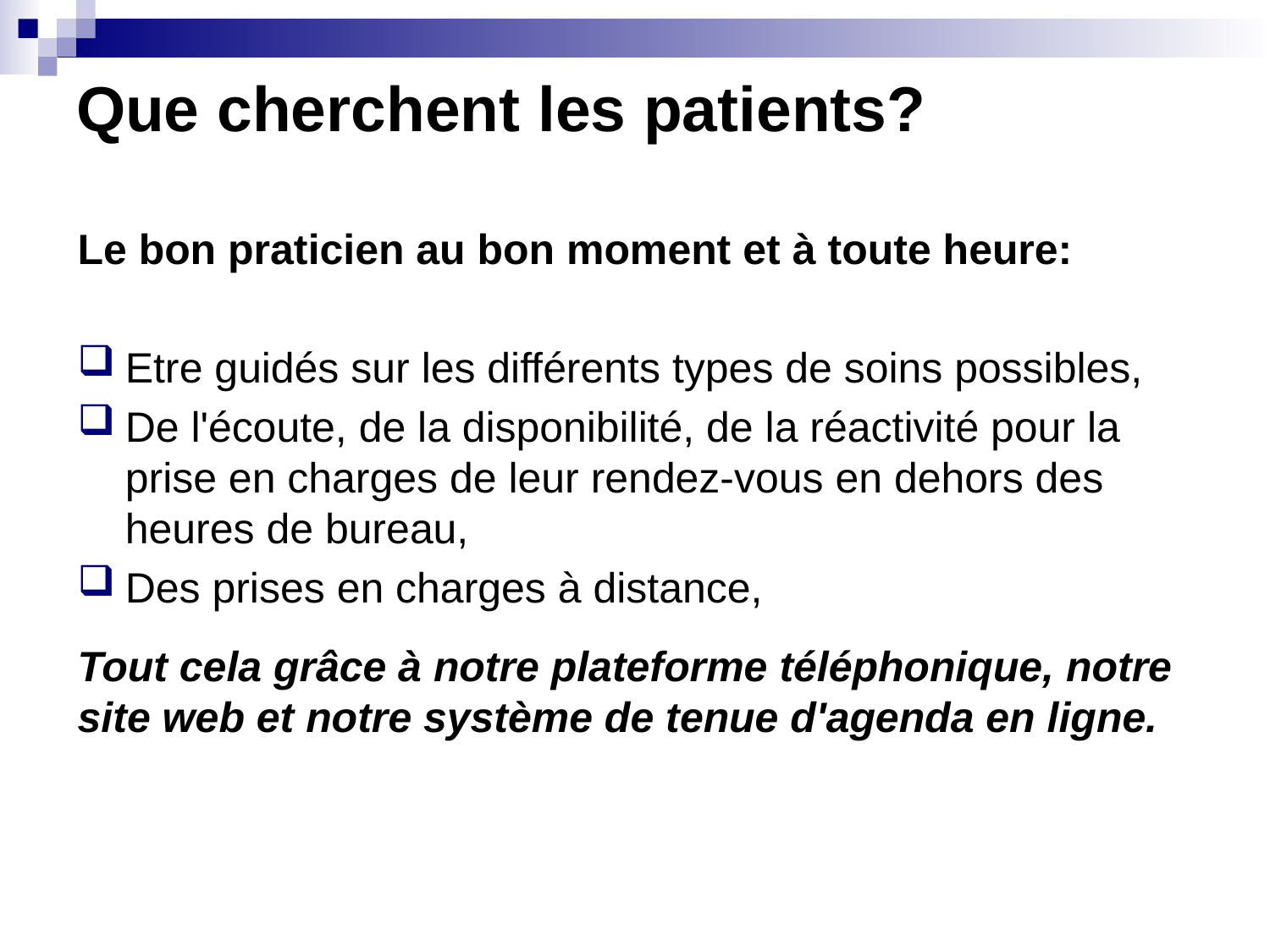

# Que cherchent les patients?

Le bon praticien au bon moment et à toute heure:

Etre guidés sur les différents types de soins possibles,
De l'écoute, de la disponibilité, de la réactivité pour la prise en charges de leur rendez-vous en dehors des heures de bureau,
Des prises en charges à distance,

Tout cela grâce à notre plateforme téléphonique, notre site web et notre système de tenue d'agenda en ligne.